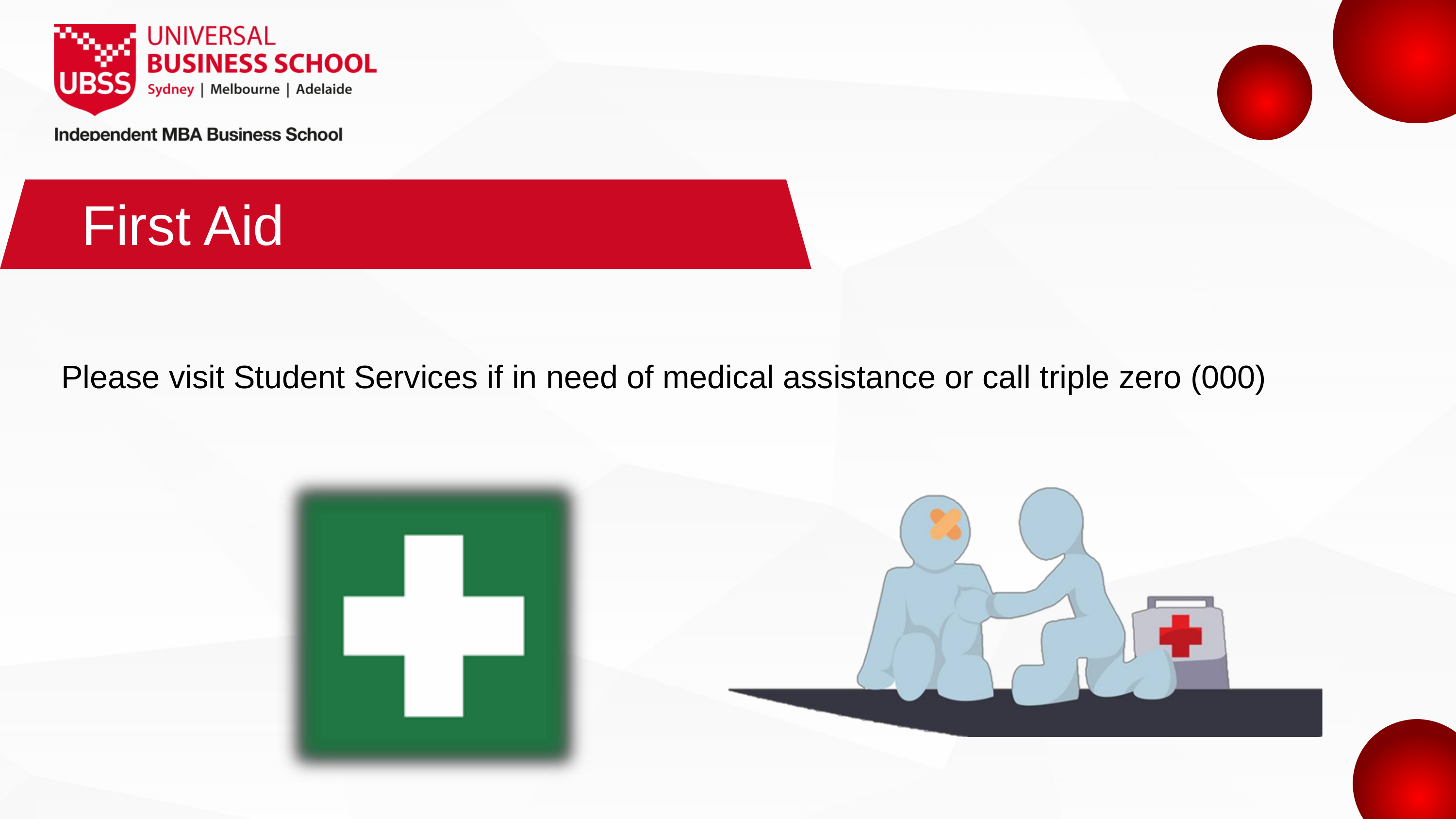

First Aid
Please visit Student Services if in need of medical assistance or call triple zero (000)